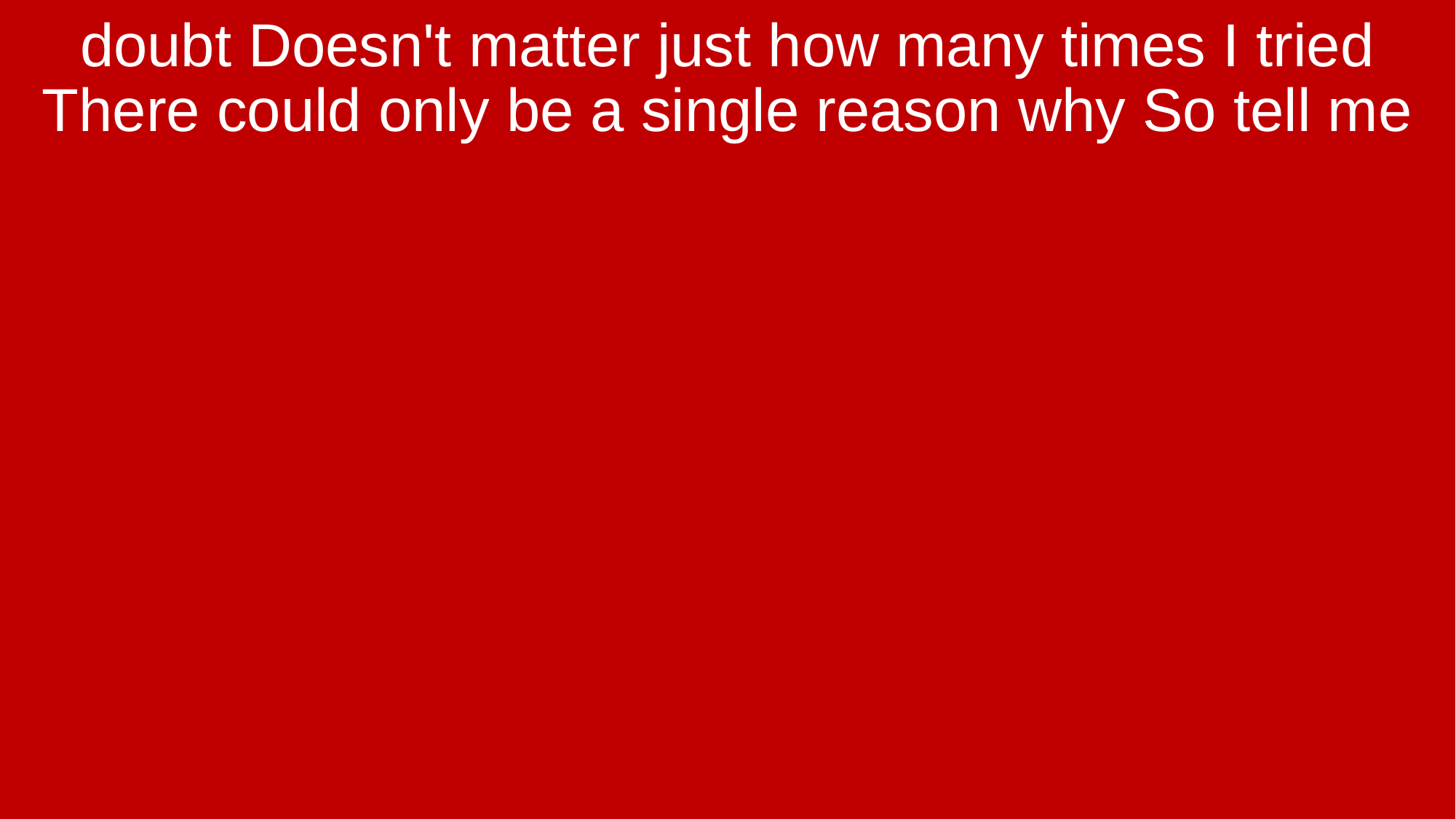

doubt Doesn't matter just how many times I tried There could only be a single reason why So tell me